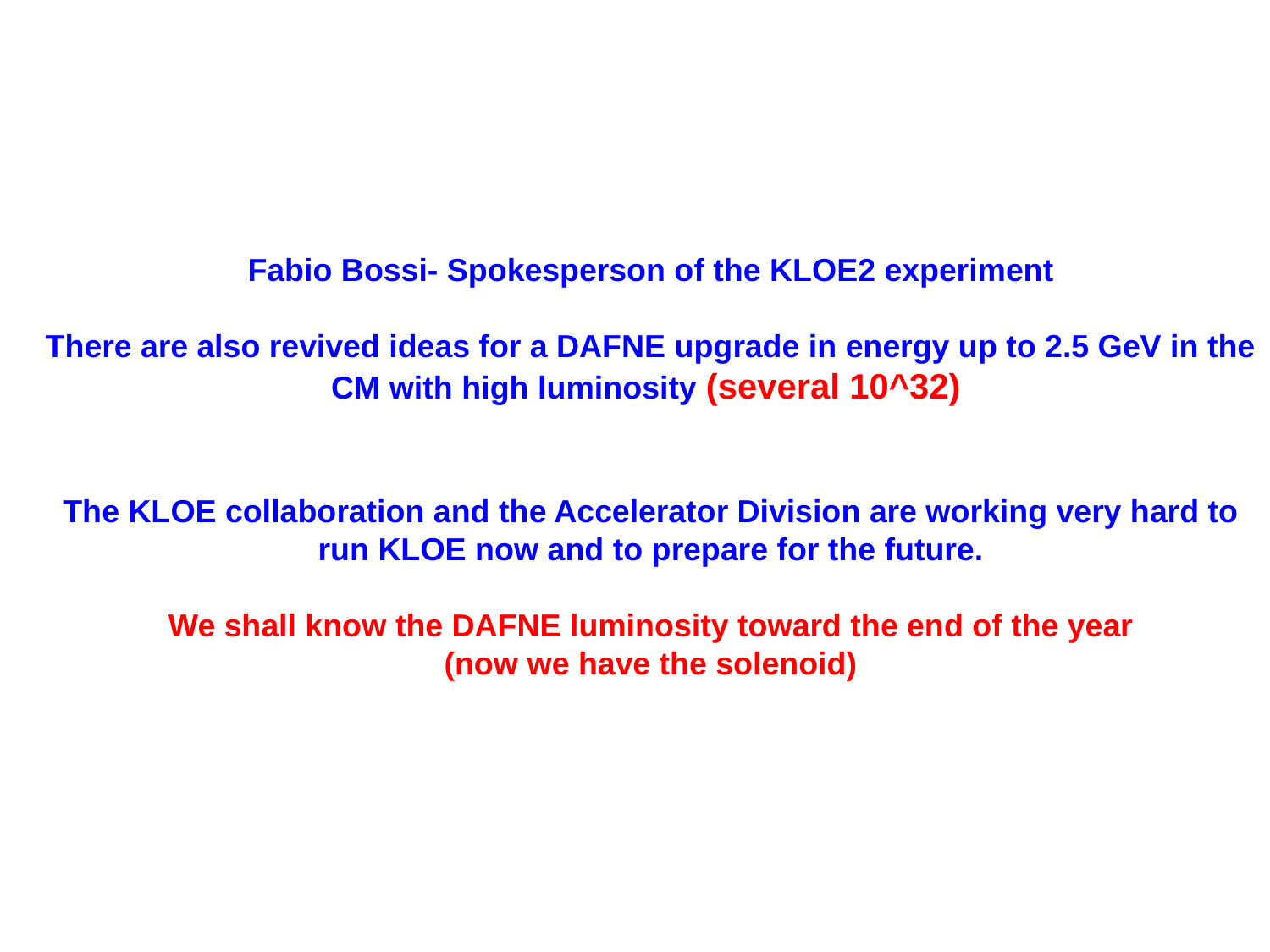

Fabio Bossi- Spokesperson of the KLOE2 experiment

There are also revived ideas for a DAFNE upgrade in energy up to 2.5 GeV in the CM with high luminosity (several 10^32)

The KLOE collaboration and the Accelerator Division are working very hard to run KLOE now and to prepare for the future.

We shall know the DAFNE luminosity toward the end of the year
(now we have the solenoid)